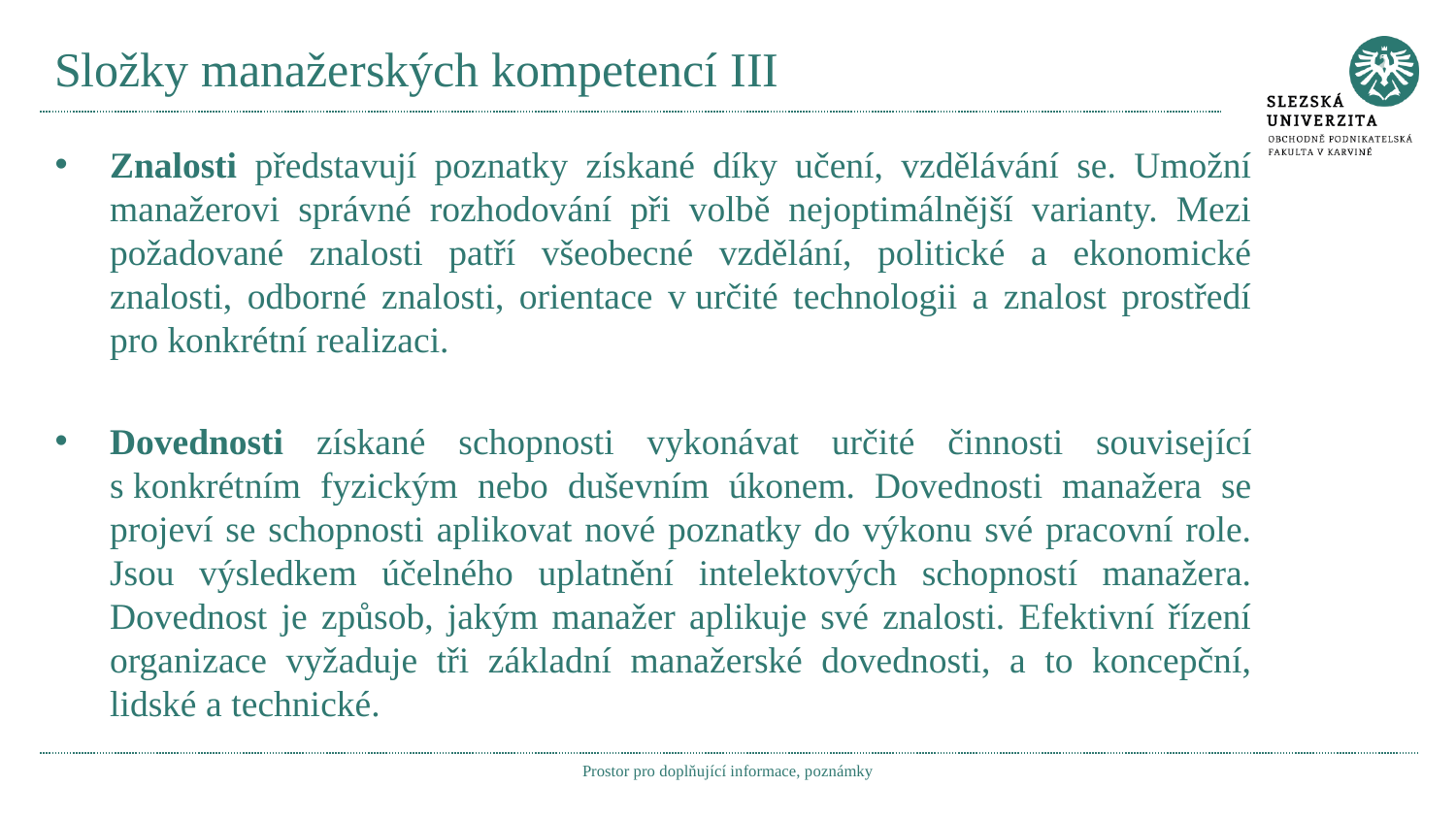

# Složky manažerských kompetencí III
Znalosti představují poznatky získané díky učení, vzdělávání se. Umožní manažerovi správné rozhodování při volbě nejoptimálnější varianty. Mezi požadované znalosti patří všeobecné vzdělání, politické a ekonomické znalosti, odborné znalosti, orientace v určité technologii a znalost prostředí pro konkrétní realizaci.

Dovednosti získané schopnosti vykonávat určité činnosti související s konkrétním fyzickým nebo duševním úkonem. Dovednosti manažera se projeví se schopnosti aplikovat nové poznatky do výkonu své pracovní role. Jsou výsledkem účelného uplatnění intelektových schopností manažera. Dovednost je způsob, jakým manažer aplikuje své znalosti. Efektivní řízení organizace vyžaduje tři základní manažerské dovednosti, a to koncepční, lidské a technické.
Prostor pro doplňující informace, poznámky